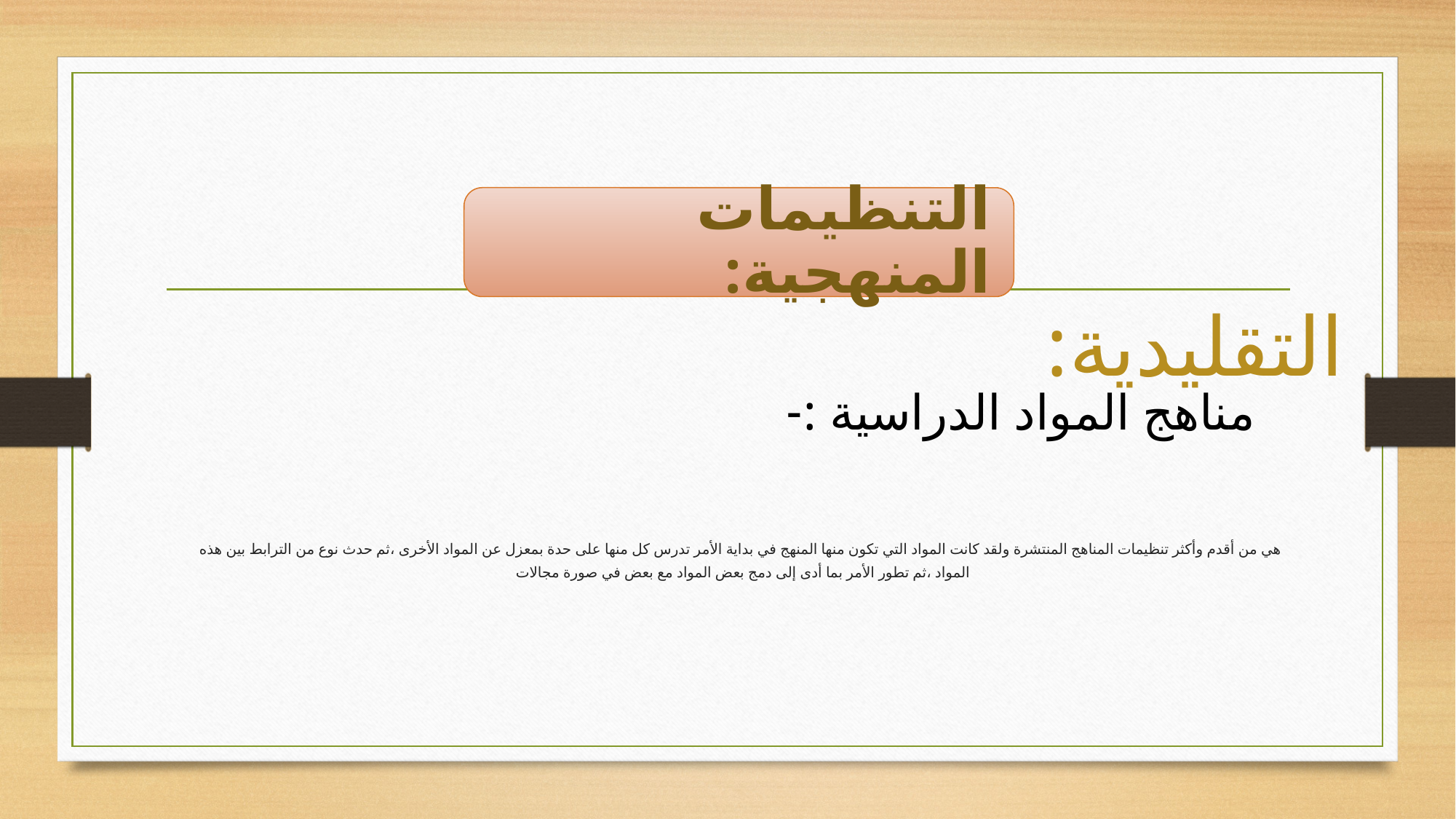

التنظيمات المنهجية:
التقليدية:
مناهج المواد الدراسية :-
# هي من أقدم وأكثر تنظيمات المناهج المنتشرة ولقد كانت المواد التي تكون منها المنهج في بداية الأمر تدرس كل منها على حدة بمعزل عن المواد الأخرى ،ثم حدث نوع من الترابط بين هذه المواد ،ثم تطور الأمر بما أدى إلى دمج بعض المواد مع بعض في صورة مجالات